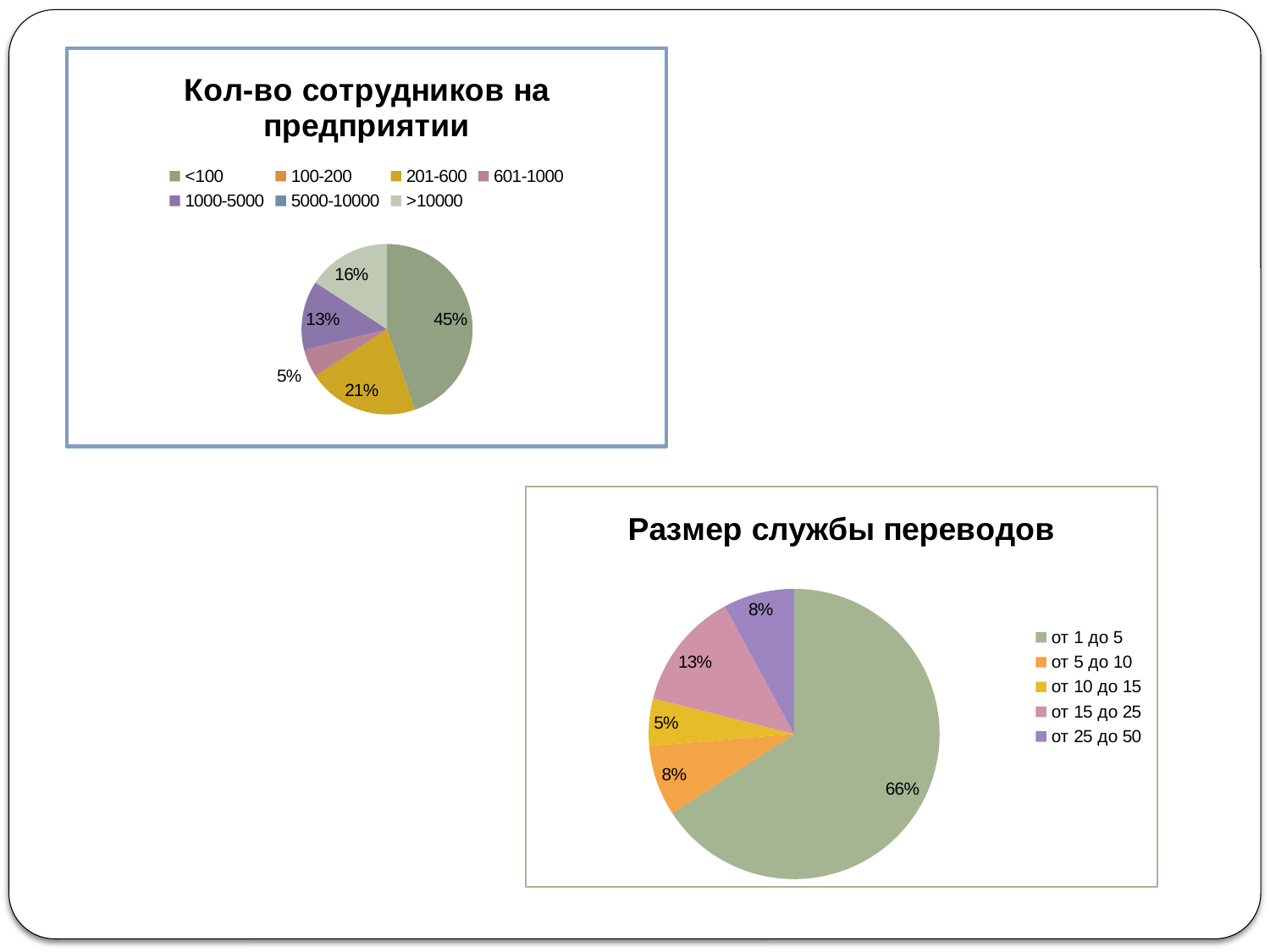

### Chart: Кол-во сотрудников на предприятии

| Category | Кол-во сотрудников на предприятии |
|---|---|
| <100  | 17.0 |
| 100-200 | 0.0 |
| 201-600 | 8.0 |
| 601-1000 | 2.0 |
| 1000-5000 | 5.0 |
| 5000-10000 | 0.0 |
| >10000 | 6.0 |

### Chart:

| Category | Размер службы переводов |
|---|---|
| от 1 до 5 | 25.0 |
| от 5 до 10 | 3.0 |
| от 10 до 15 | 2.0 |
| от 15 до 25 | 5.0 |
| от 25 до 50 | 3.0 |